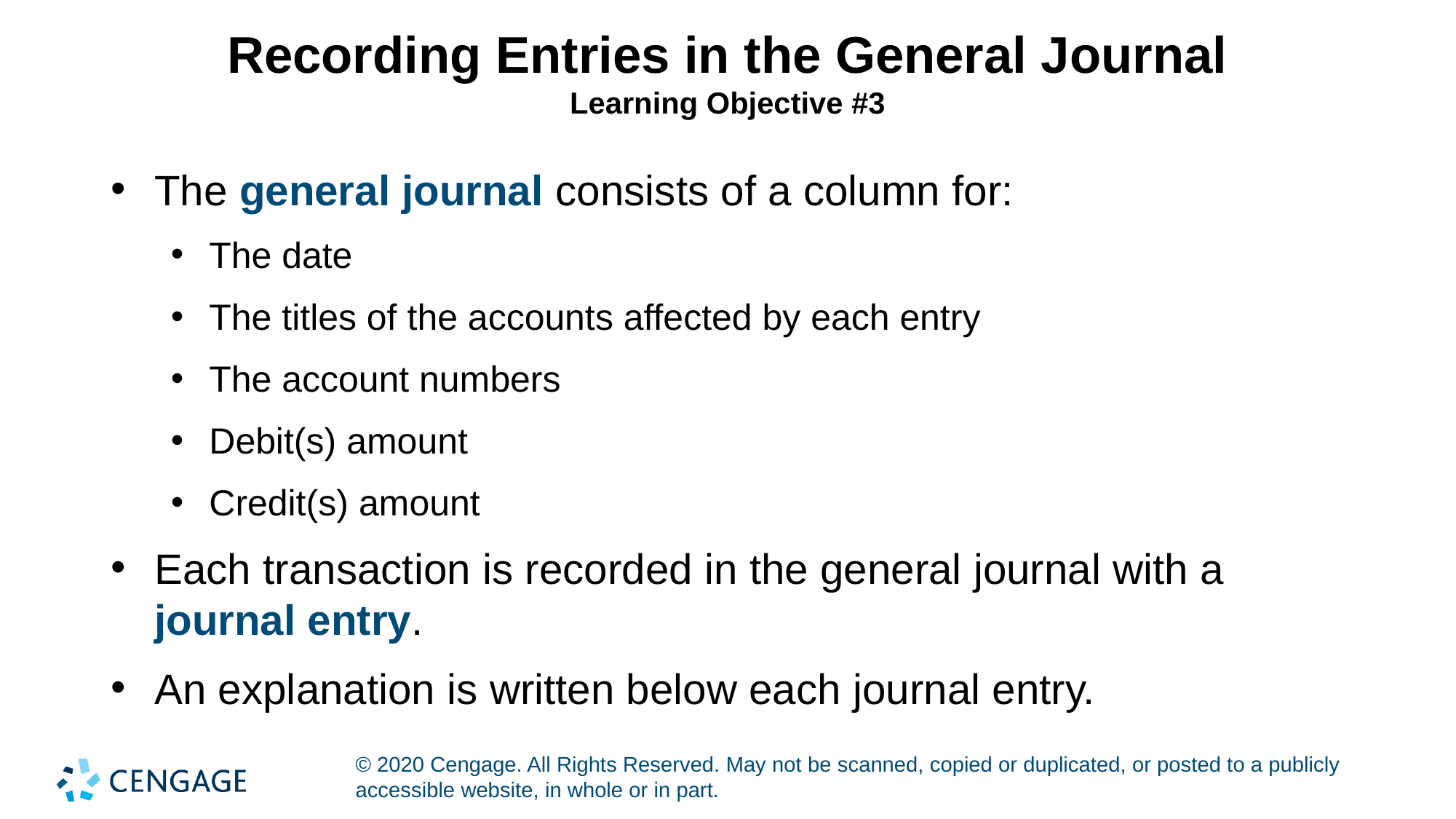

# Recording Entries in the General Journal Learning Objective #3
The general journal consists of a column for:
The date
The titles of the accounts affected by each entry
The account numbers
Debit(s) amount
Credit(s) amount
Each transaction is recorded in the general journal with a journal entry.
An explanation is written below each journal entry.